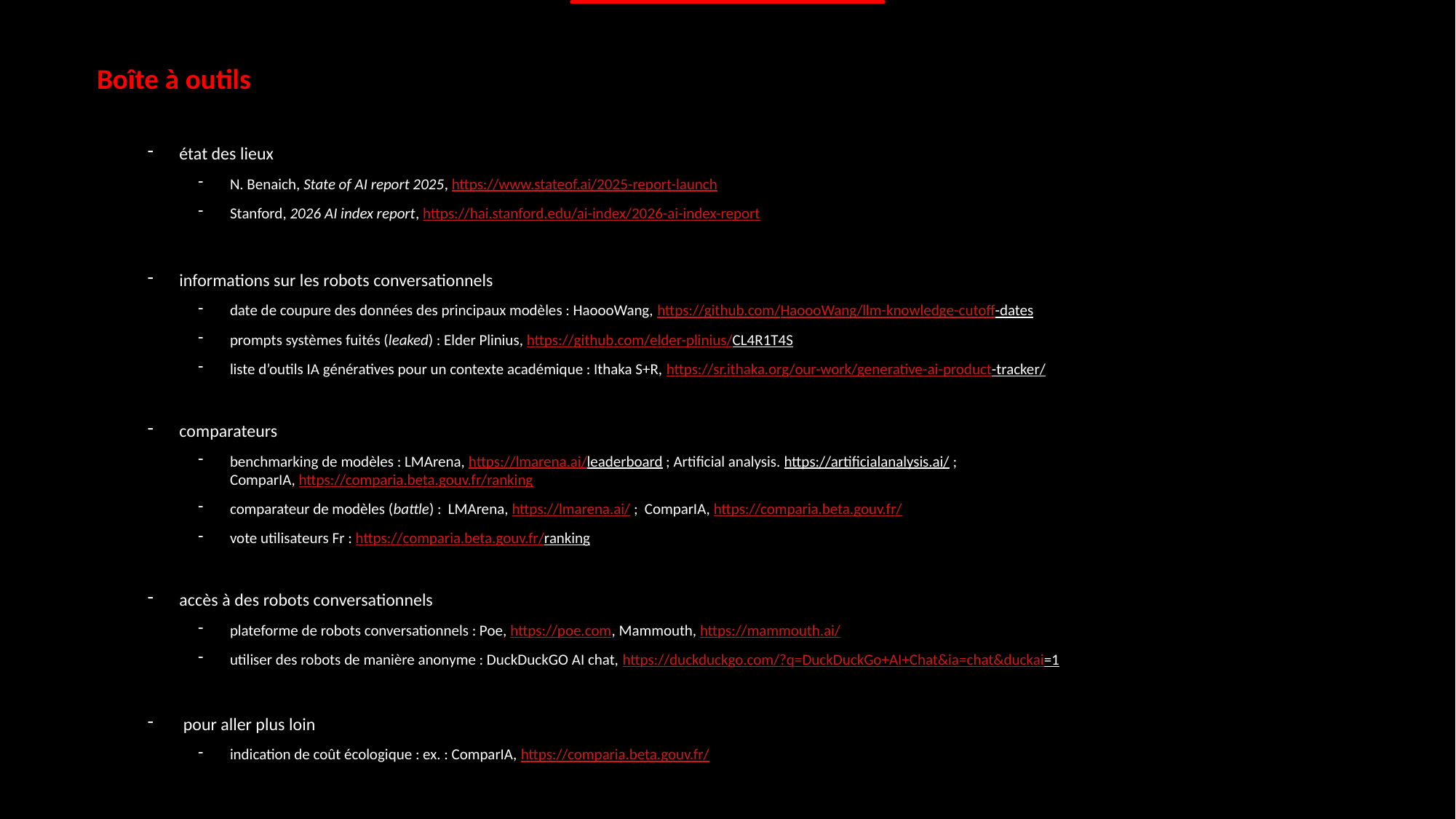

Boîte à outils

état des lieux
N. Benaich, State of AI report 2025, https://www.stateof.ai/2025-report-launch
Stanford, 2026 AI index report, https://hai.stanford.edu/ai-index/2026-ai-index-report

informations sur les robots conversationnels
date de coupure des données des principaux modèles : HaoooWang, https://github.com/HaoooWang/llm-knowledge-cutoff-dates
prompts systèmes fuités (leaked) : Elder Plinius, https://github.com/elder-plinius/CL4R1T4S
liste d’outils IA génératives pour un contexte académique : Ithaka S+R, https://sr.ithaka.org/our-work/generative-ai-product-tracker/

comparateurs
benchmarking de modèles : LMArena, https://lmarena.ai/leaderboard ; Artificial analysis. https://artificialanalysis.ai/ ;
ComparIA, https://comparia.beta.gouv.fr/ranking
comparateur de modèles (battle) :  LMArena, https://lmarena.ai/ ;  ComparIA, https://comparia.beta.gouv.fr/
vote utilisateurs Fr : https://comparia.beta.gouv.fr/ranking

accès à des robots conversationnels
plateforme de robots conversationnels : Poe, https://poe.com, Mammouth, https://mammouth.ai/
utiliser des robots de manière anonyme : DuckDuckGO AI chat, https://duckduckgo.com/?q=DuckDuckGo+AI+Chat&ia=chat&duckai=1

 pour aller plus loin
indication de coût écologique : ex. : ComparIA, https://comparia.beta.gouv.fr/